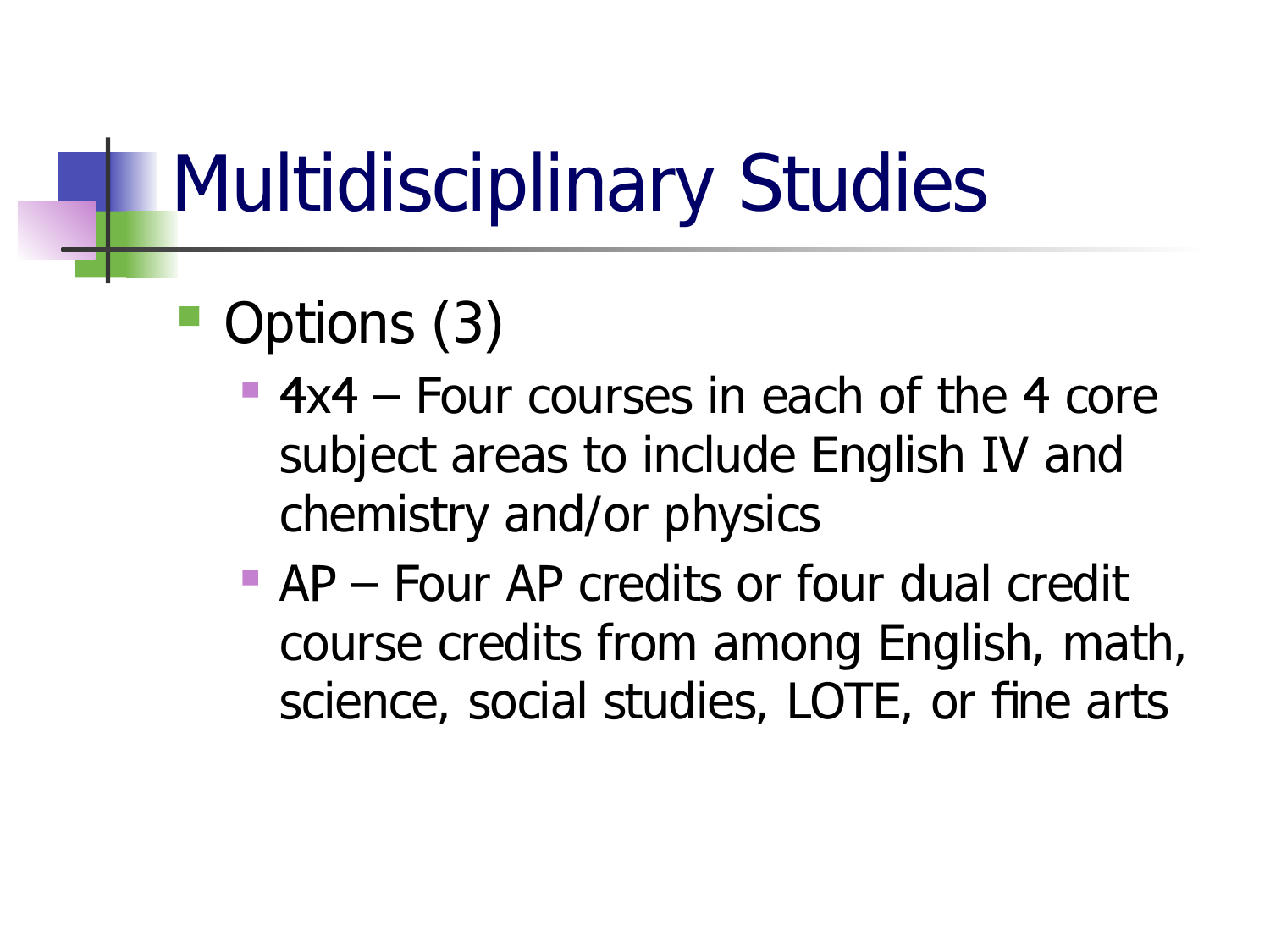

# Multidisciplinary Studies
Options (3)
4x4 – Four courses in each of the 4 core subject areas to include English IV and chemistry and/or physics
AP – Four AP credits or four dual credit course credits from among English, math, science, social studies, LOTE, or fine arts